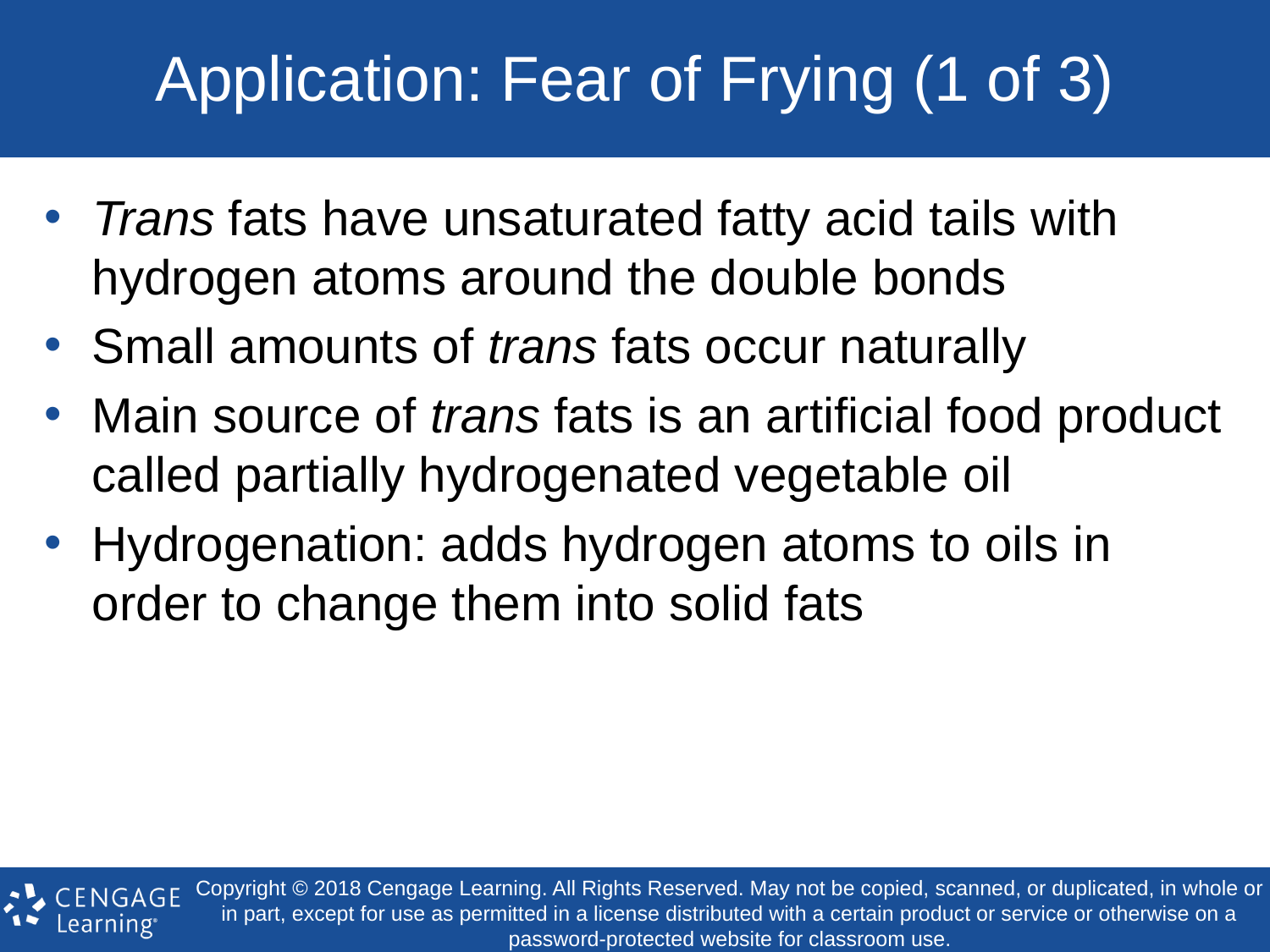

# Application: Fear of Frying (1 of 3)
Trans fats have unsaturated fatty acid tails with hydrogen atoms around the double bonds
Small amounts of trans fats occur naturally
Main source of trans fats is an artificial food product called partially hydrogenated vegetable oil
Hydrogenation: adds hydrogen atoms to oils in order to change them into solid fats